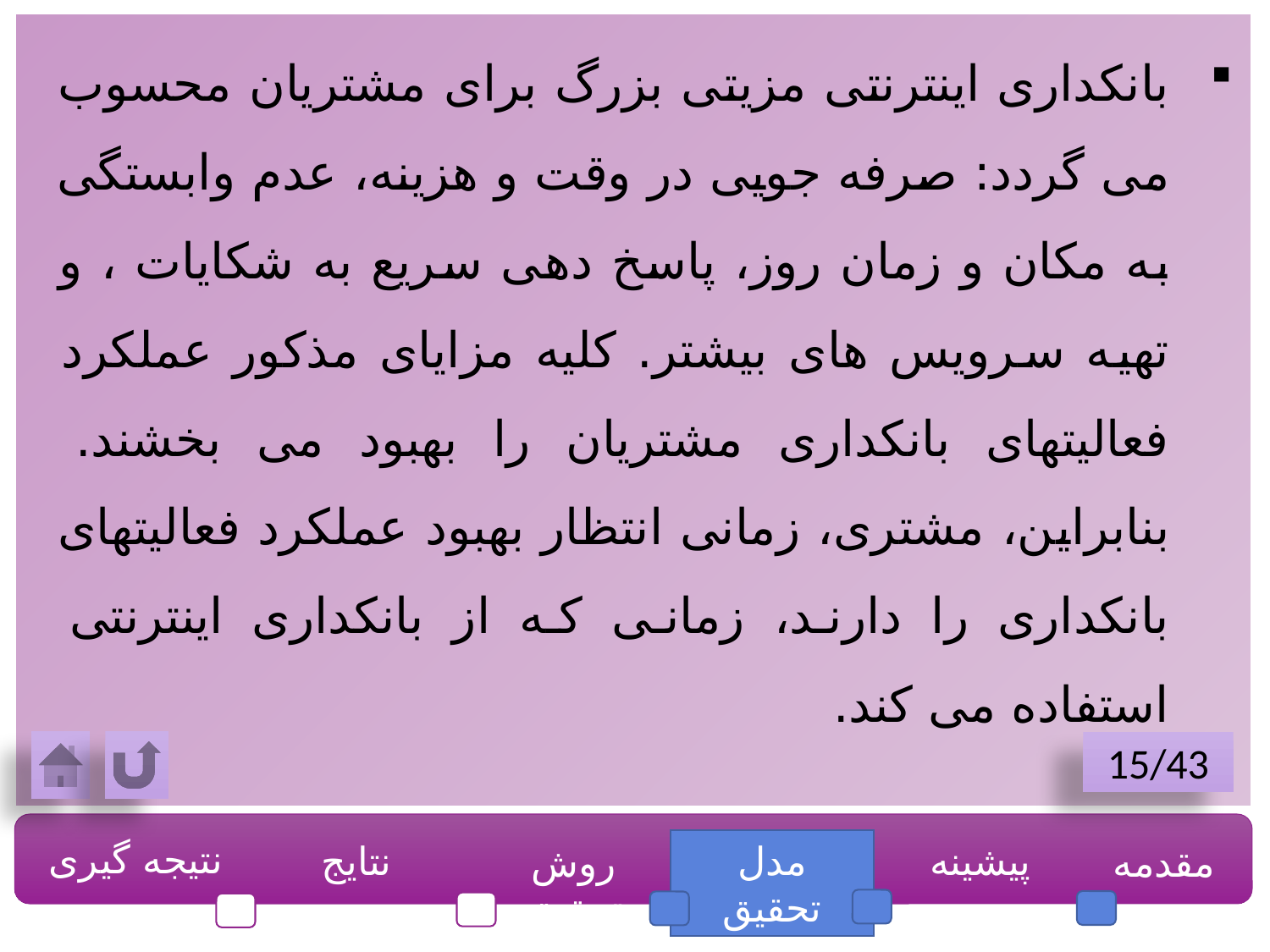

بانکداری اینترنتی مزیتی بزرگ برای مشتریان محسوب می گردد: صرفه جویی در وقت و هزینه، عدم وابستگی به مکان و زمان روز، پاسخ دهی سریع به شکایات ، و تهیه سرویس های بیشتر. کلیه مزایای مذکور عملکرد فعالیتهای بانکداری مشتریان را بهبود می بخشند. بنابراین، مشتری، زمانی انتظار بهبود عملکرد فعالیتهای بانکداری را دارند، زمانی که از بانکداری اینترنتی استفاده می کند.

15/43

نتیجه گیری
نتایج
مدل تحقیق
پیشینه
مقدمه
روش تحقیق